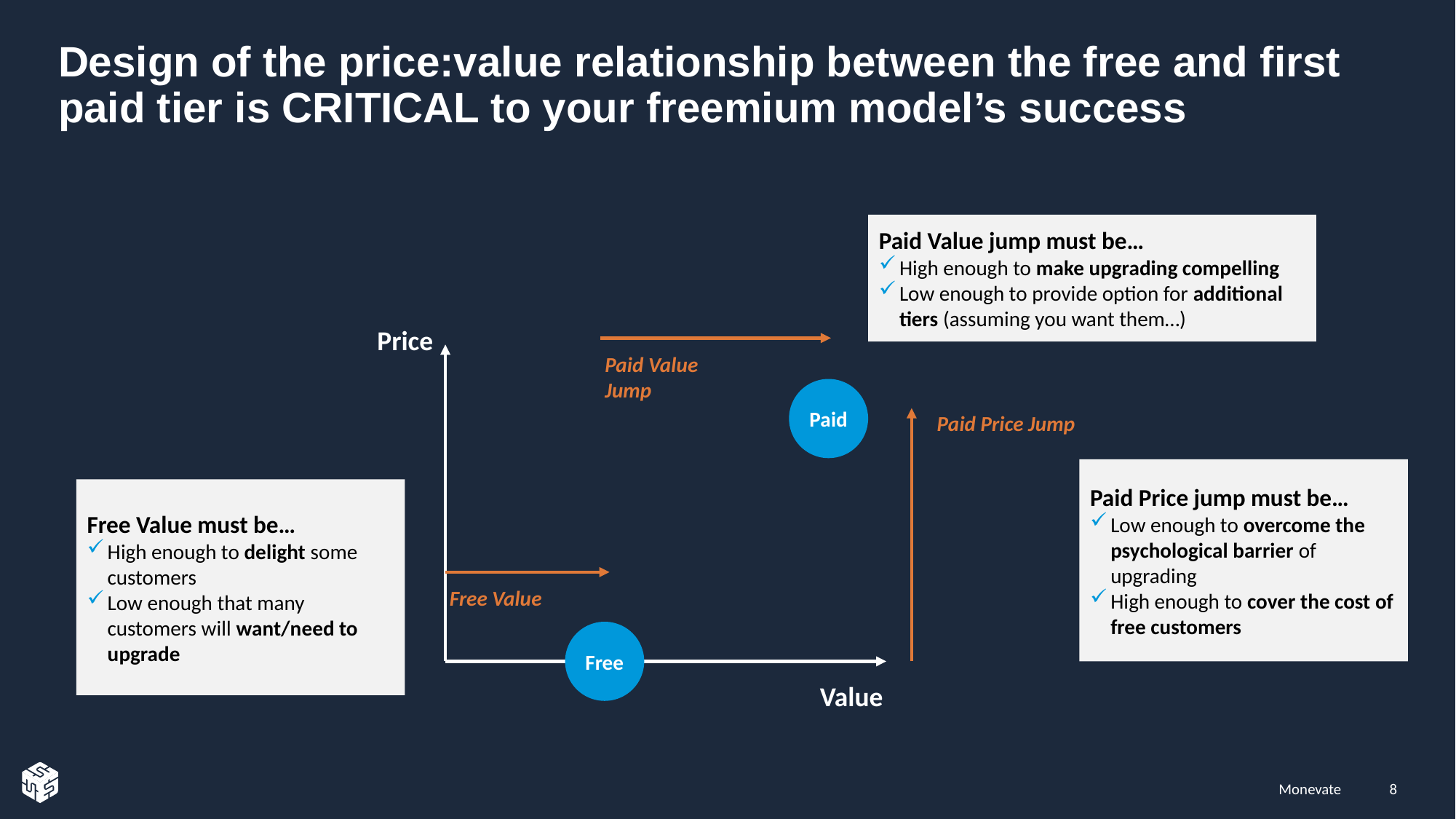

# Design of the price:value relationship between the free and first paid tier is CRITICAL to your freemium model’s success
Paid Value jump must be…
High enough to make upgrading compelling
Low enough to provide option for additional tiers (assuming you want them…)
Price
Paid Value Jump
Paid
Paid Price Jump
Paid Price jump must be…
Low enough to overcome the psychological barrier of upgrading
High enough to cover the cost of free customers
Free Value must be…
High enough to delight some customers
Low enough that many customers will want/need to upgrade
Free Value
Free
Value